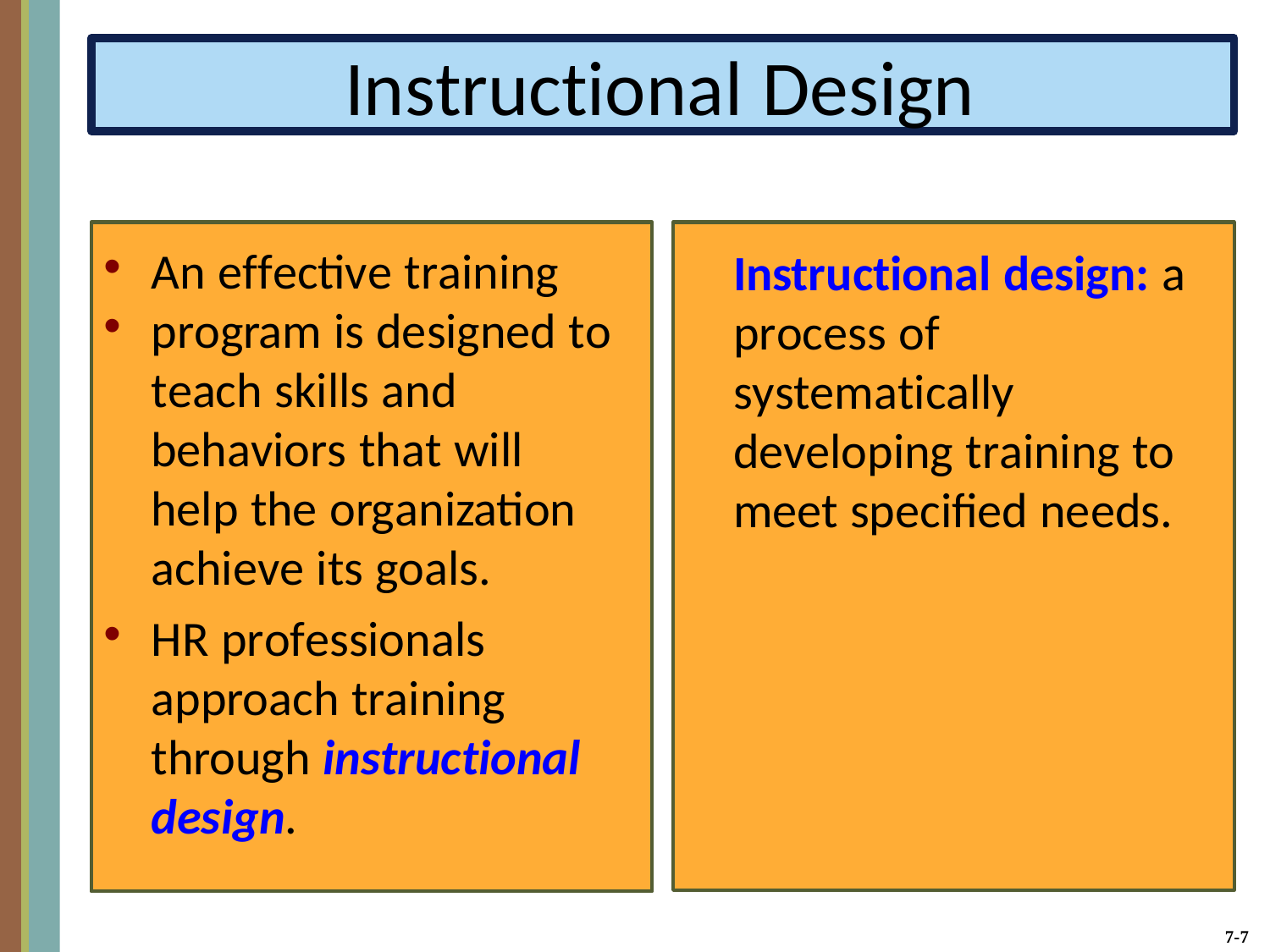

Instructional Design

•	•
An effective training program is designed to teach skills and behaviors that will help the organization achieve its goals.
HR professionals approach training through instructional design.
Instructional design: a process of systematically developing training to meet specified needs.
•
7-7